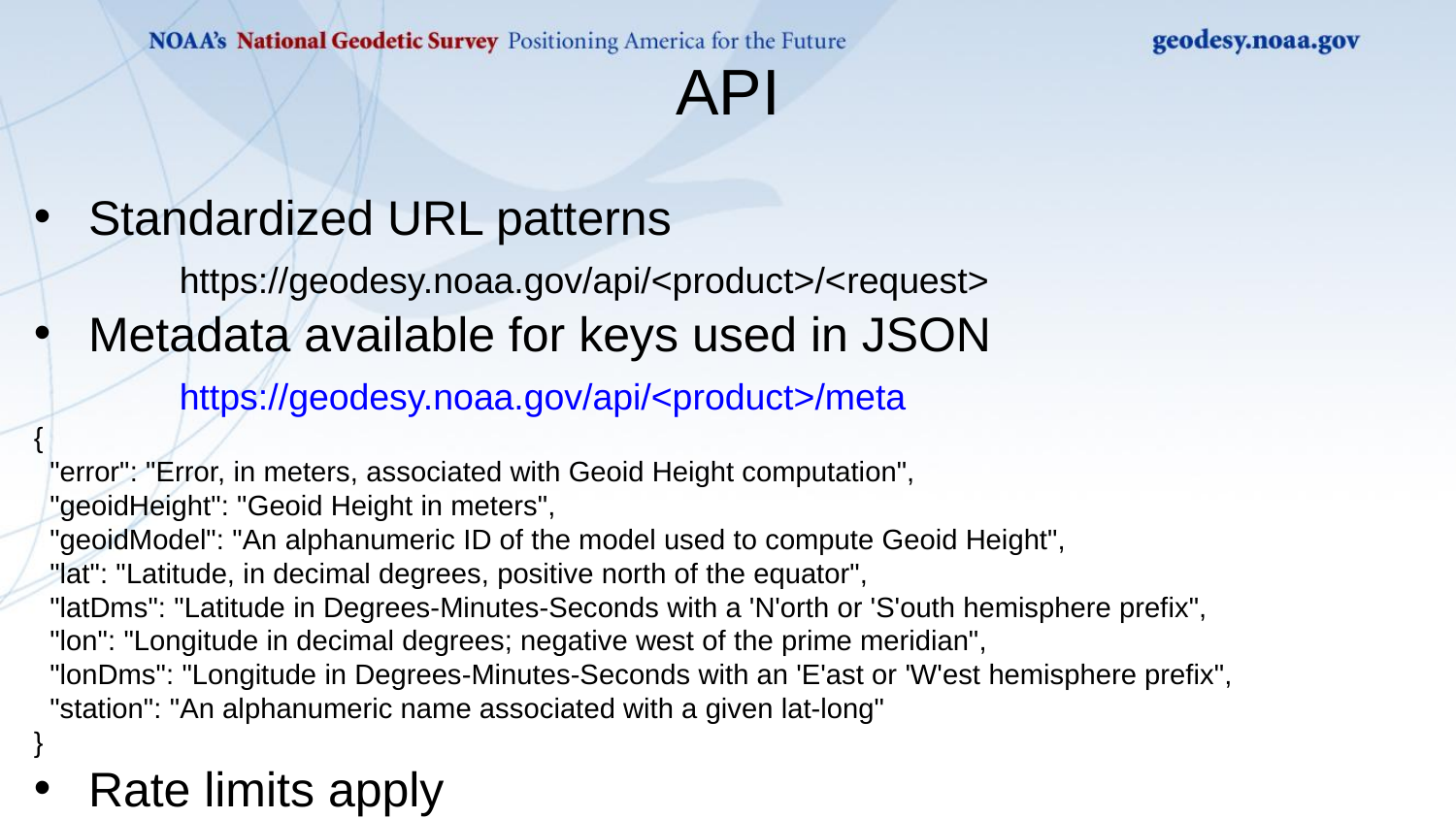

API

Standardized URL patterns
	https://geodesy.noaa.gov/api/<product>/<request>
Metadata available for keys used in JSON
	https://geodesy.noaa.gov/api/<product>/meta
{
  "error": "Error, in meters, associated with Geoid Height computation",
  "geoidHeight": "Geoid Height in meters",
  "geoidModel": "An alphanumeric ID of the model used to compute Geoid Height",
  "lat": "Latitude, in decimal degrees, positive north of the equator",
  "latDms": "Latitude in Degrees-Minutes-Seconds with a 'N'orth or 'S'outh hemisphere prefix",
  "lon": "Longitude in decimal degrees; negative west of the prime meridian",
  "lonDms": "Longitude in Degrees-Minutes-Seconds with an 'E'ast or 'W'est hemisphere prefix",
  "station": "An alphanumeric name associated with a given lat-long"
}
Rate limits apply